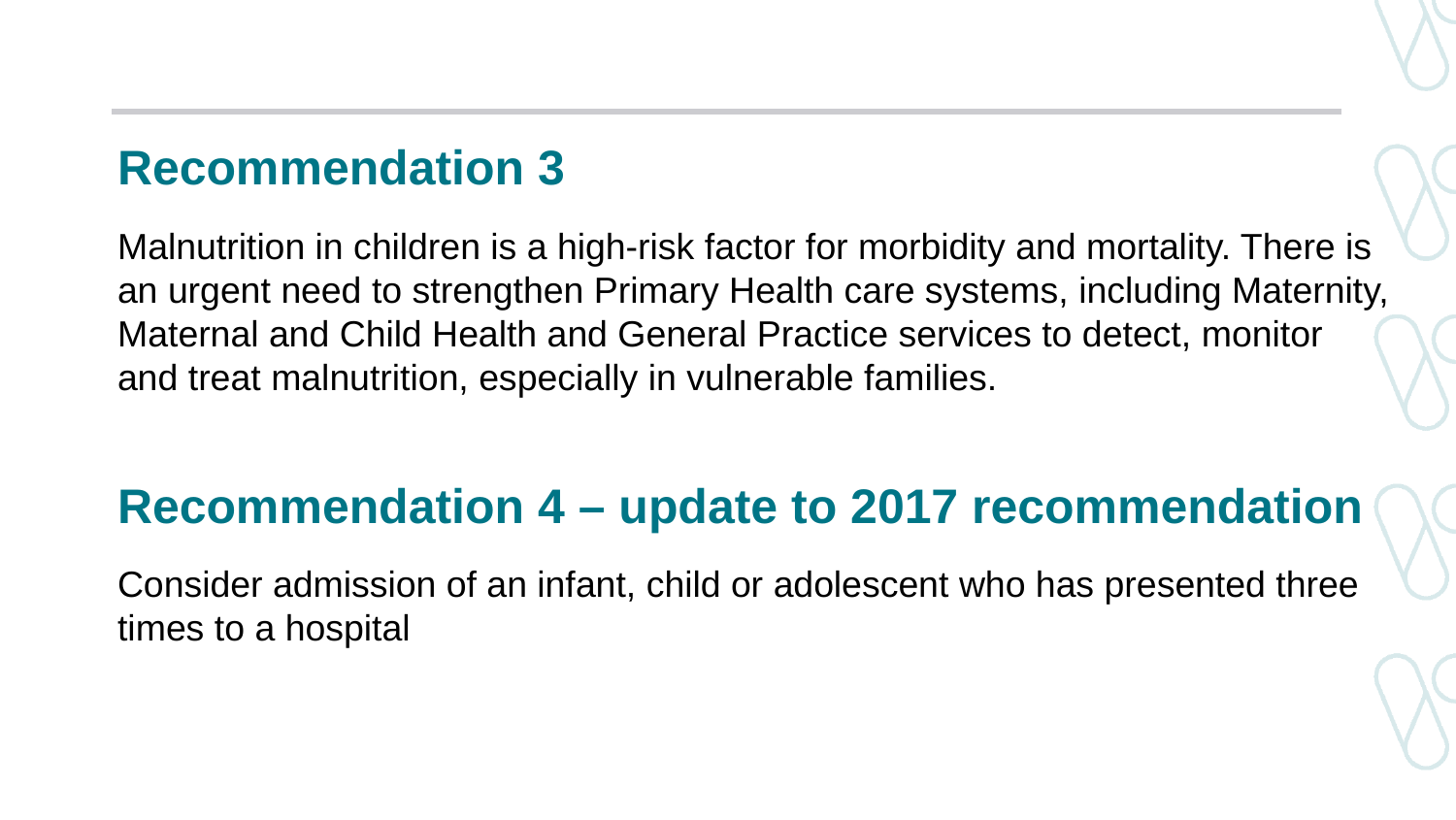

Recommendation 3
Malnutrition in children is a high-risk factor for morbidity and mortality. There is an urgent need to strengthen Primary Health care systems, including Maternity, Maternal and Child Health and General Practice services to detect, monitor and treat malnutrition, especially in vulnerable families.
Recommendation 4 – update to 2017 recommendation
Consider admission of an infant, child or adolescent who has presented three times to a hospital